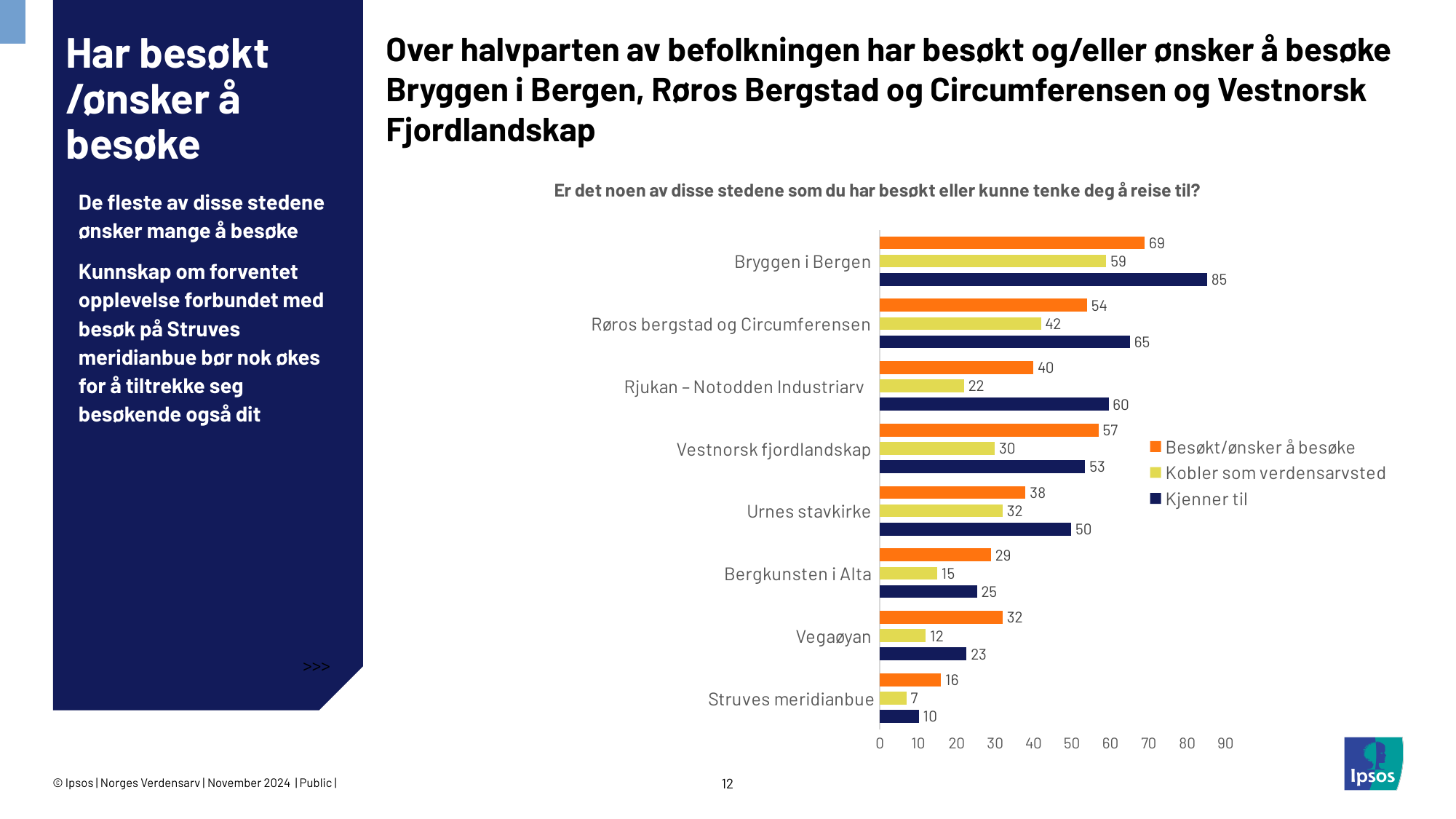

<<<
Over halvparten av befolkningen har besøkt og/eller ønsker å besøke Bryggen i Bergen, Røros Bergstad og Circumferensen og Vestnorsk Fjordlandskap
# Har besøkt /ønsker å besøke

### Chart: Er det noen av disse stedene som du har besøkt eller kunne tenke deg å reise til?

| Category | Kjenner til  | Kobler som verdensarvsted | Besøkt/ønsker å besøke |
|---|---|---|---|
|  Struves meridianbue | 10.199263154816629 | 7.0 | 16.0 |
|  Vegaøyan  | 22.651768126610637 | 12.0 | 32.0 |
| Bergkunsten i Alta  | 25.342531571362056 | 15.0 | 29.0 |
| Urnes stavkirke  | 49.88821792522989 | 32.0 | 38.0 |
| Vestnorsk fjordlandskap  | 53.498684429192274 | 30.0 | 57.0 |
| Rjukan – Notodden Industriarv    | 59.601777913123776 | 22.0 | 40.0 |
| Røros bergstad og Circumferensen  | 65.16993151007355 | 42.0 | 54.0 |
| Bryggen i Bergen  | 85.23027716954209 | 59.0 | 69.0 |
De fleste av disse stedene ønsker mange å besøke
Kunnskap om forventet opplevelse forbundet med besøk på Struves meridianbue bør nok økes for å tiltrekke seg besøkende også dit